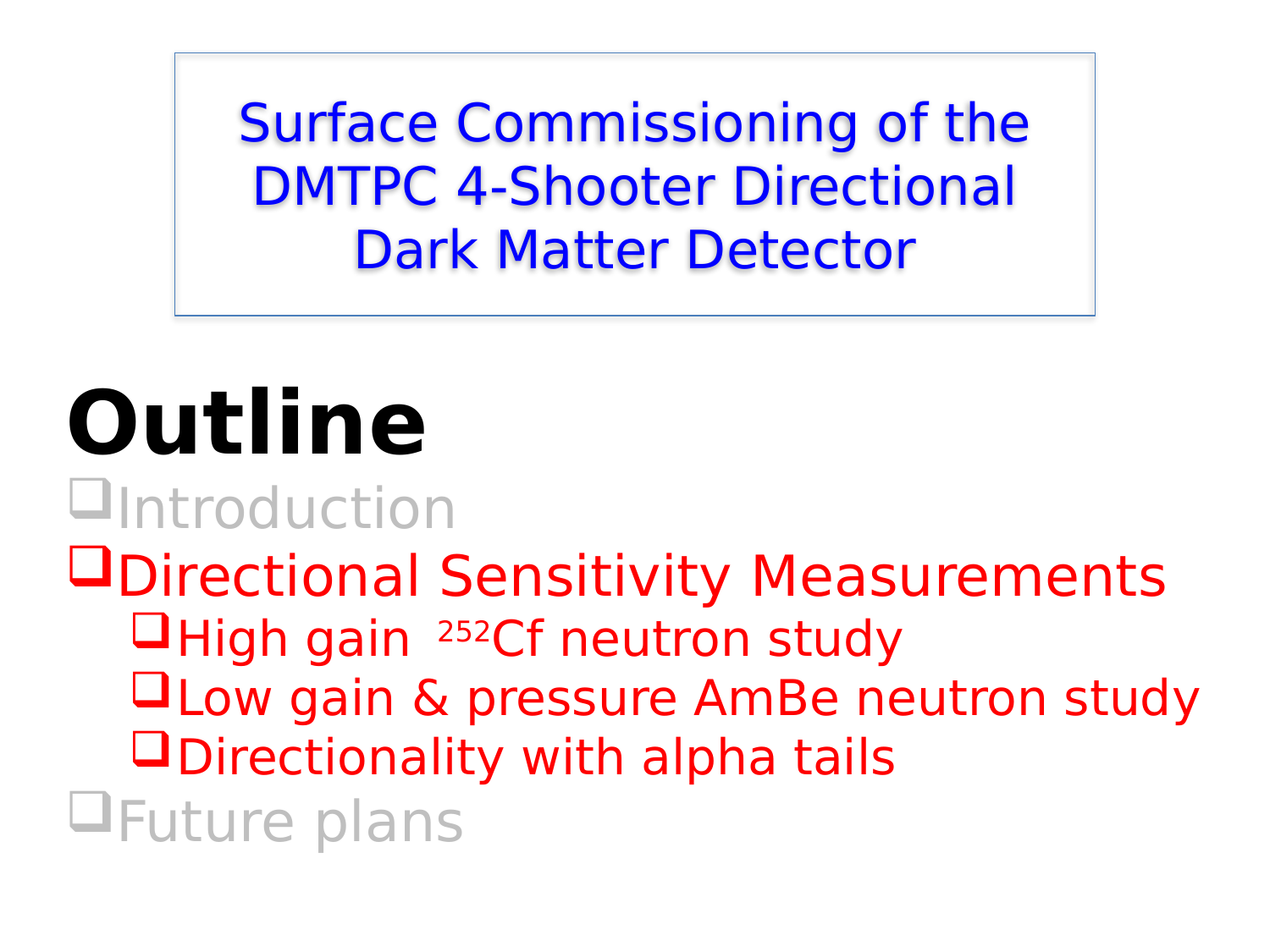

Surface Commissioning of the DMTPC 4-Shooter Directional Dark Matter Detector

Outline
Introduction
Directional Sensitivity Measurements
High gain  252Cf neutron study
Low gain & pressure AmBe neutron study
Directionality with alpha tails
Future plans
Directional detection
The DMTPC collaboration
The 4-shooter detector
High gain  252Cf neutron study
Low gain & pressure AmBe neutron study
Directionality with alpha tails
Future WIPP deployment